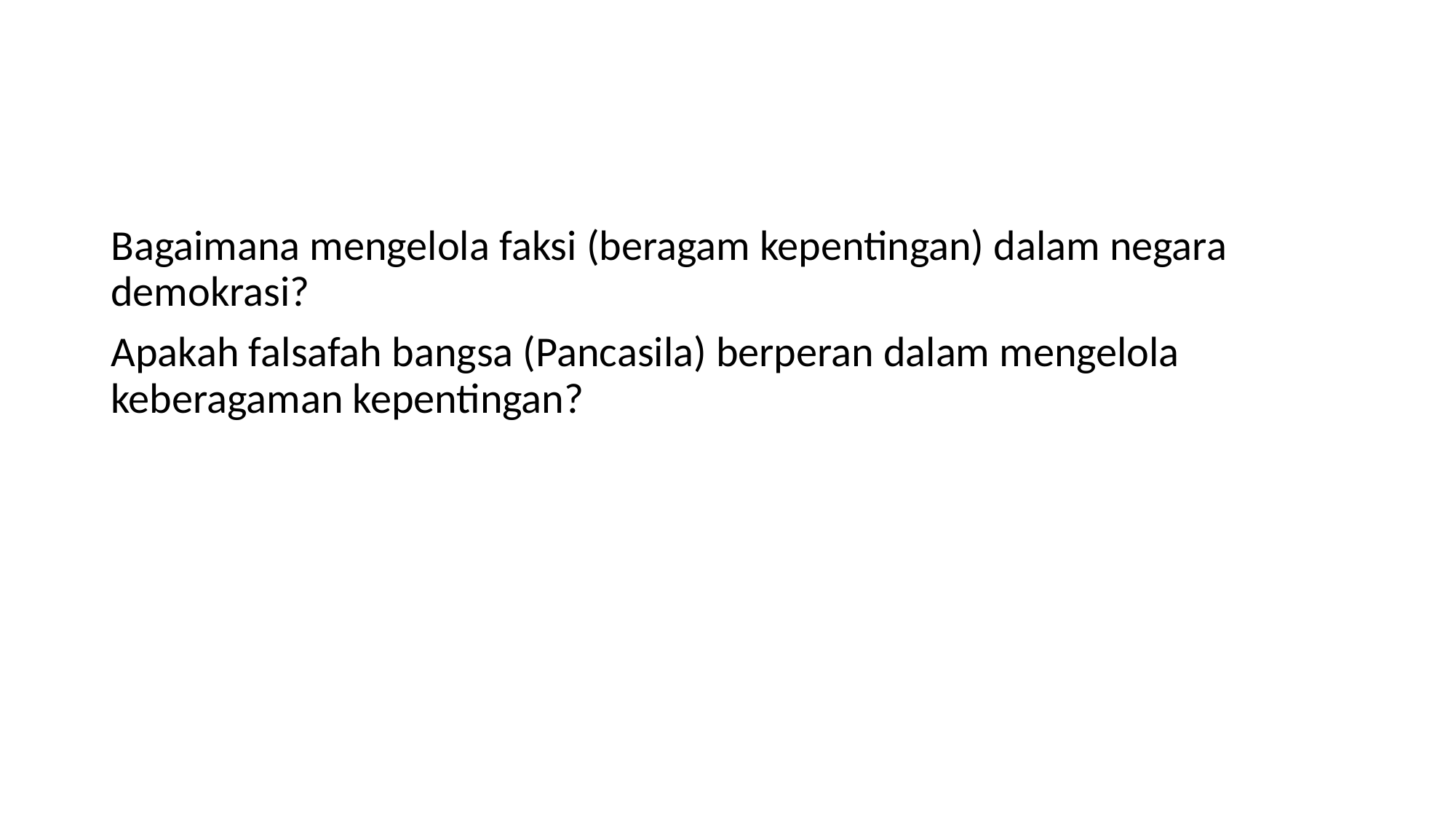

#
Bagaimana mengelola faksi (beragam kepentingan) dalam negara demokrasi?
Apakah falsafah bangsa (Pancasila) berperan dalam mengelola keberagaman kepentingan?